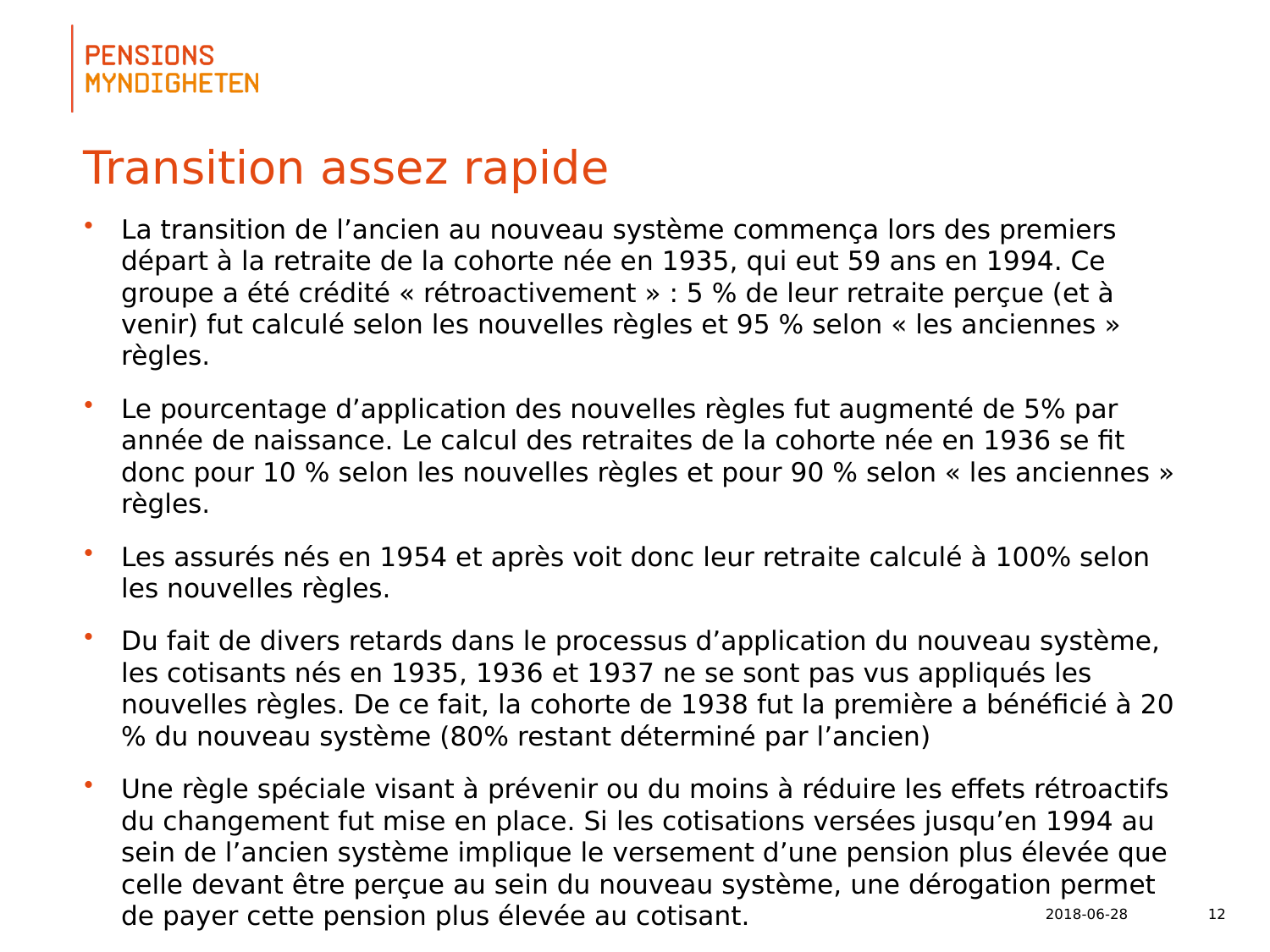

# Transition assez rapide
La transition de l’ancien au nouveau système commença lors des premiers départ à la retraite de la cohorte née en 1935, qui eut 59 ans en 1994. Ce groupe a été crédité « rétroactivement » : 5 % de leur retraite perçue (et à venir) fut calculé selon les nouvelles règles et 95 % selon « les anciennes » règles.
Le pourcentage d’application des nouvelles règles fut augmenté de 5% par année de naissance. Le calcul des retraites de la cohorte née en 1936 se fit donc pour 10 % selon les nouvelles règles et pour 90 % selon « les anciennes » règles.
Les assurés nés en 1954 et après voit donc leur retraite calculé à 100% selon les nouvelles règles.
Du fait de divers retards dans le processus d’application du nouveau système, les cotisants nés en 1935, 1936 et 1937 ne se sont pas vus appliqués les nouvelles règles. De ce fait, la cohorte de 1938 fut la première a bénéficié à 20 % du nouveau système (80% restant déterminé par l’ancien)
Une règle spéciale visant à prévenir ou du moins à réduire les effets rétroactifs du changement fut mise en place. Si les cotisations versées jusqu’en 1994 au sein de l’ancien système implique le versement d’une pension plus élevée que celle devant être perçue au sein du nouveau système, une dérogation permet de payer cette pension plus élevée au cotisant.

2018-06-28
12